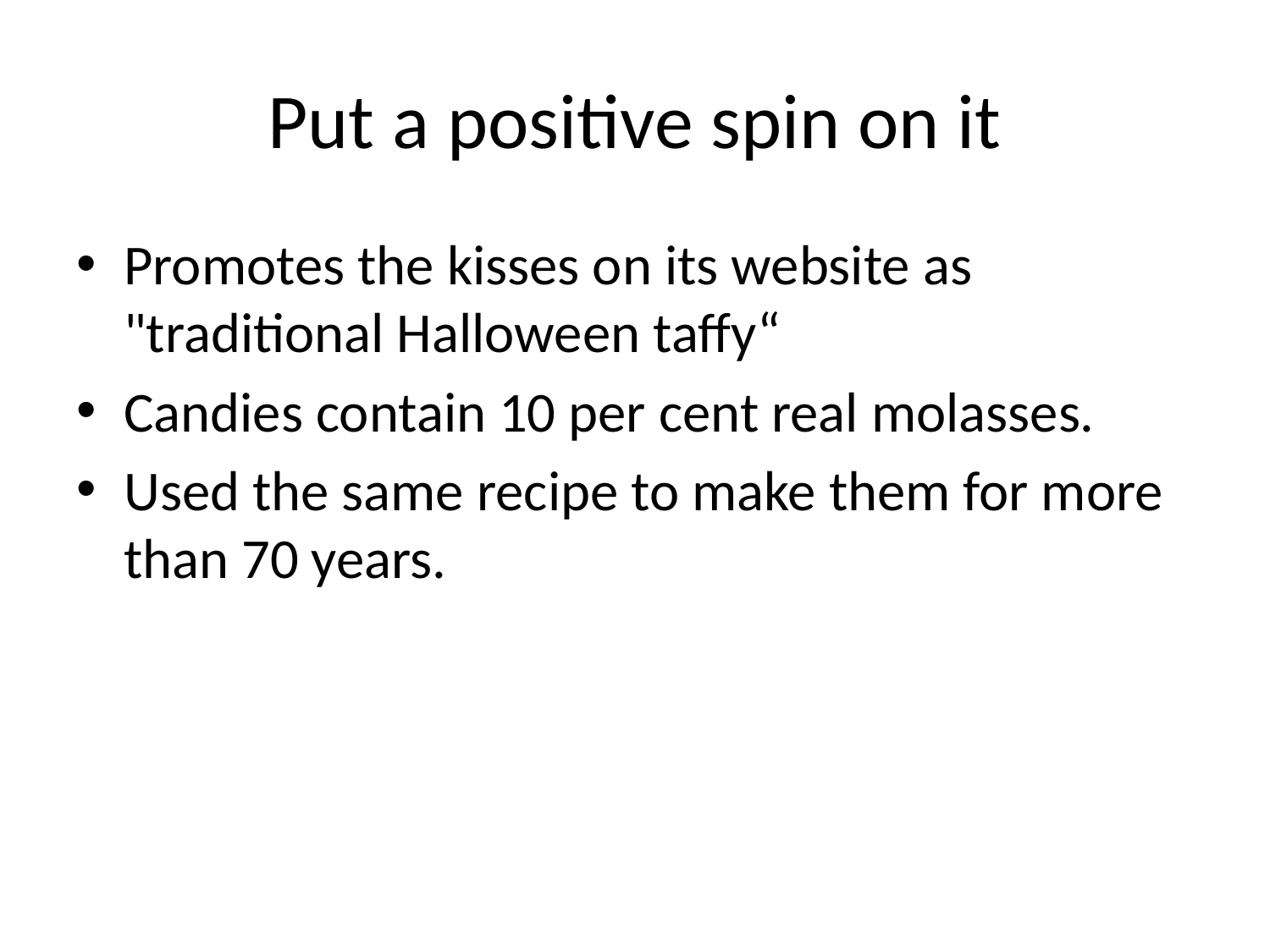

# Put a positive spin on it
Promotes the kisses on its website as "traditional Halloween taffy“
Candies contain 10 per cent real molasses.
Used the same recipe to make them for more than 70 years.